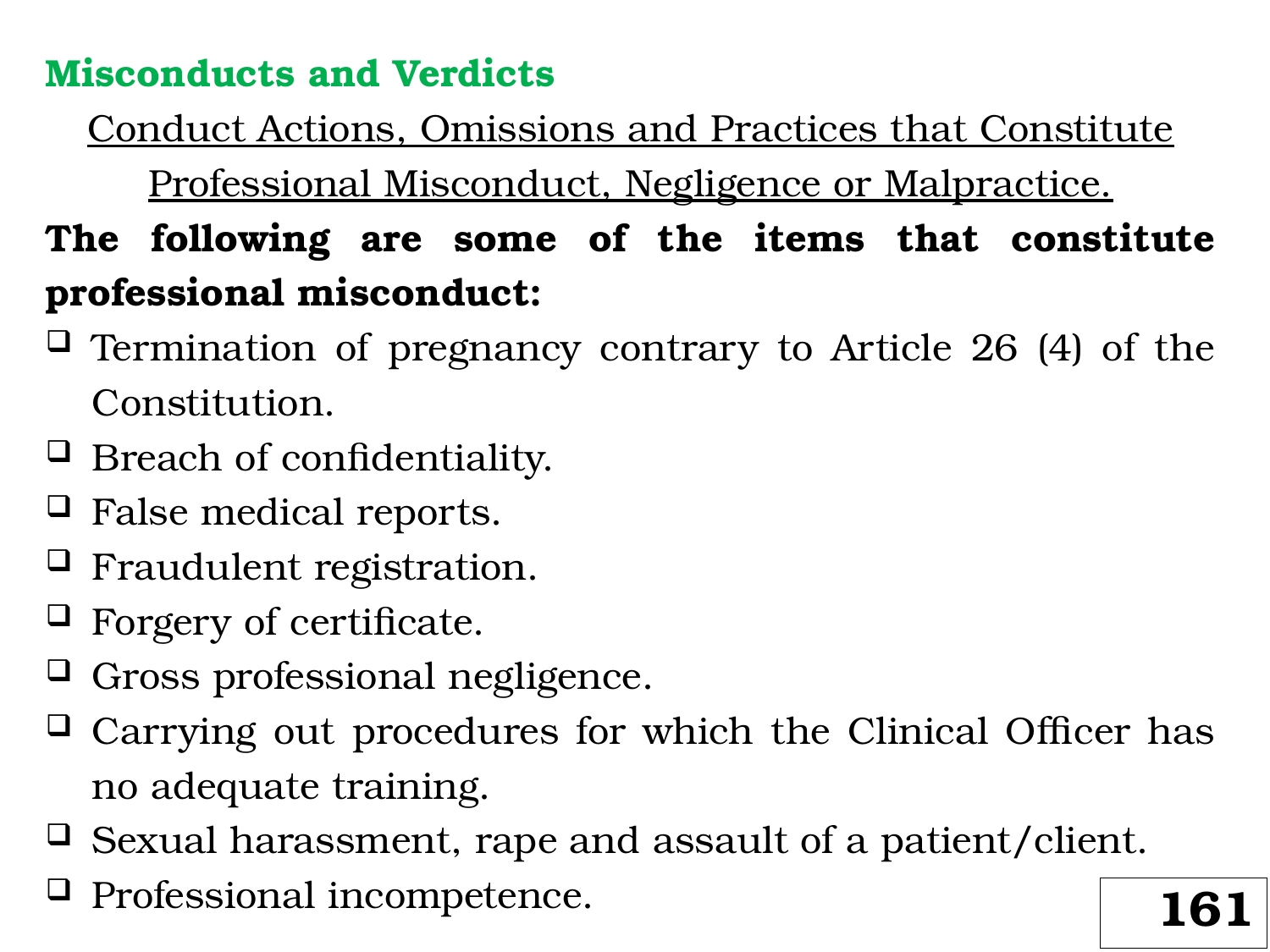

Misconducts and Verdicts
Conduct Actions, Omissions and Practices that Constitute Professional Misconduct, Negligence or Malpractice.
The following are some of the items that constitute professional misconduct:
Termination of pregnancy contrary to Article 26 (4) of the Constitution.
Breach of confidentiality.
False medical reports.
Fraudulent registration.
Forgery of certificate.
Gross professional negligence.
Carrying out procedures for which the Clinical Officer has no adequate training.
Sexual harassment, rape and assault of a patient/client.
Professional incompetence.

161